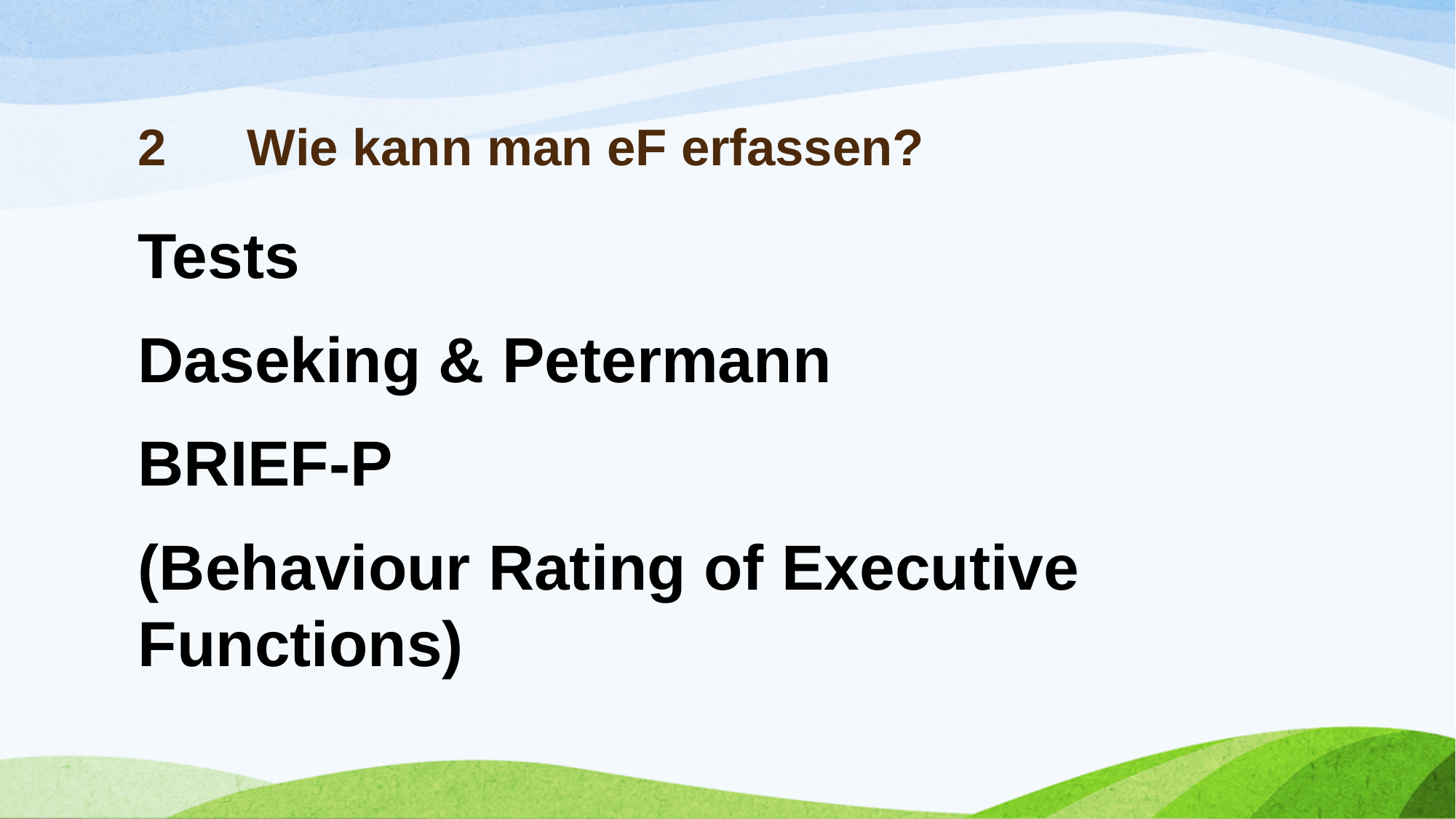

# 2	Wie kann man eF erfassen?
Tests
Daseking & Petermann
BRIEF-P
(Behaviour Rating of Executive Functions)